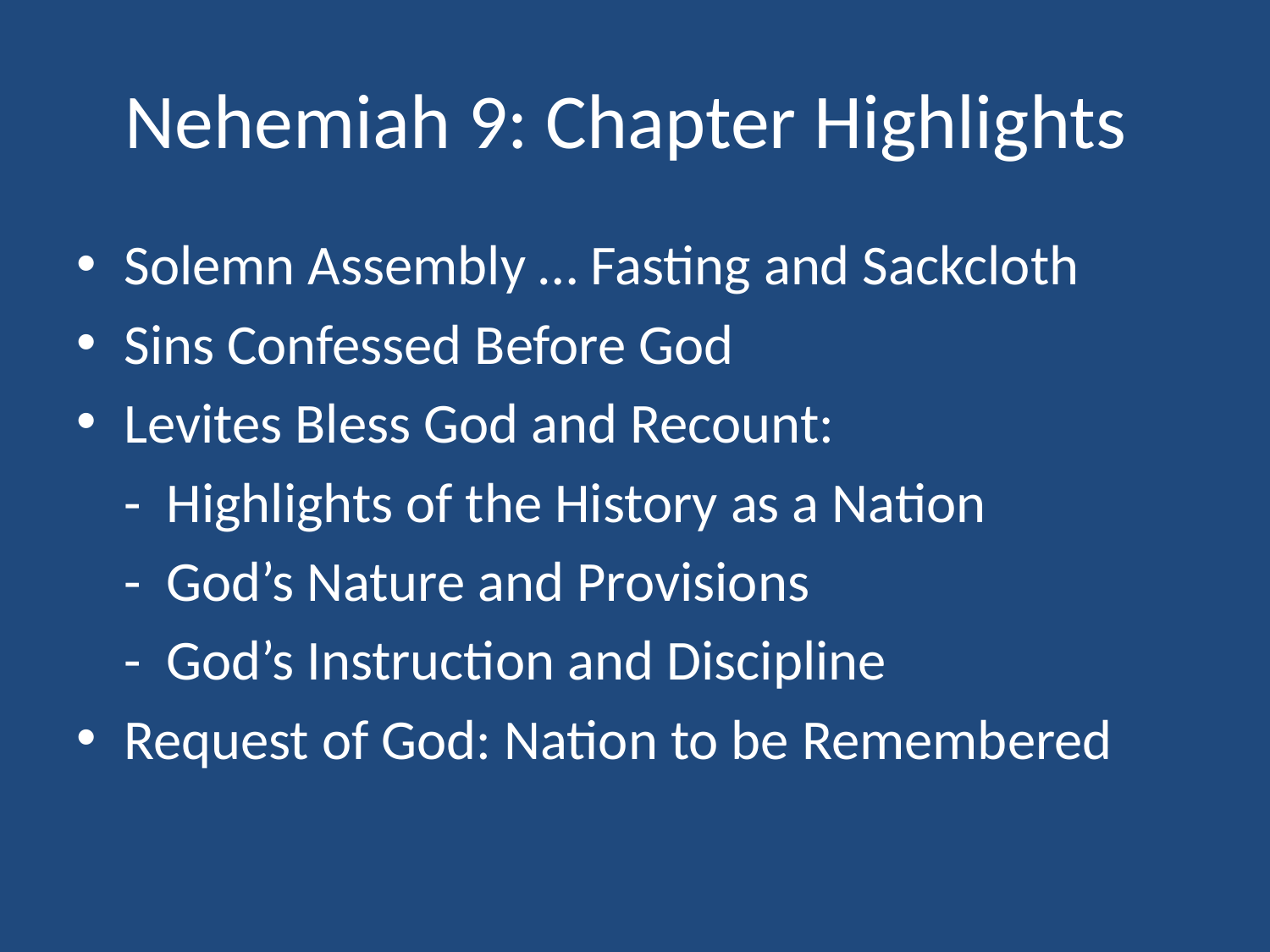

# Nehemiah 9: Chapter Highlights
Solemn Assembly … Fasting and Sackcloth
Sins Confessed Before God
Levites Bless God and Recount:
	-  Highlights of the History as a Nation
	-  God’s Nature and Provisions
	-  God’s Instruction and Discipline
Request of God: Nation to be Remembered